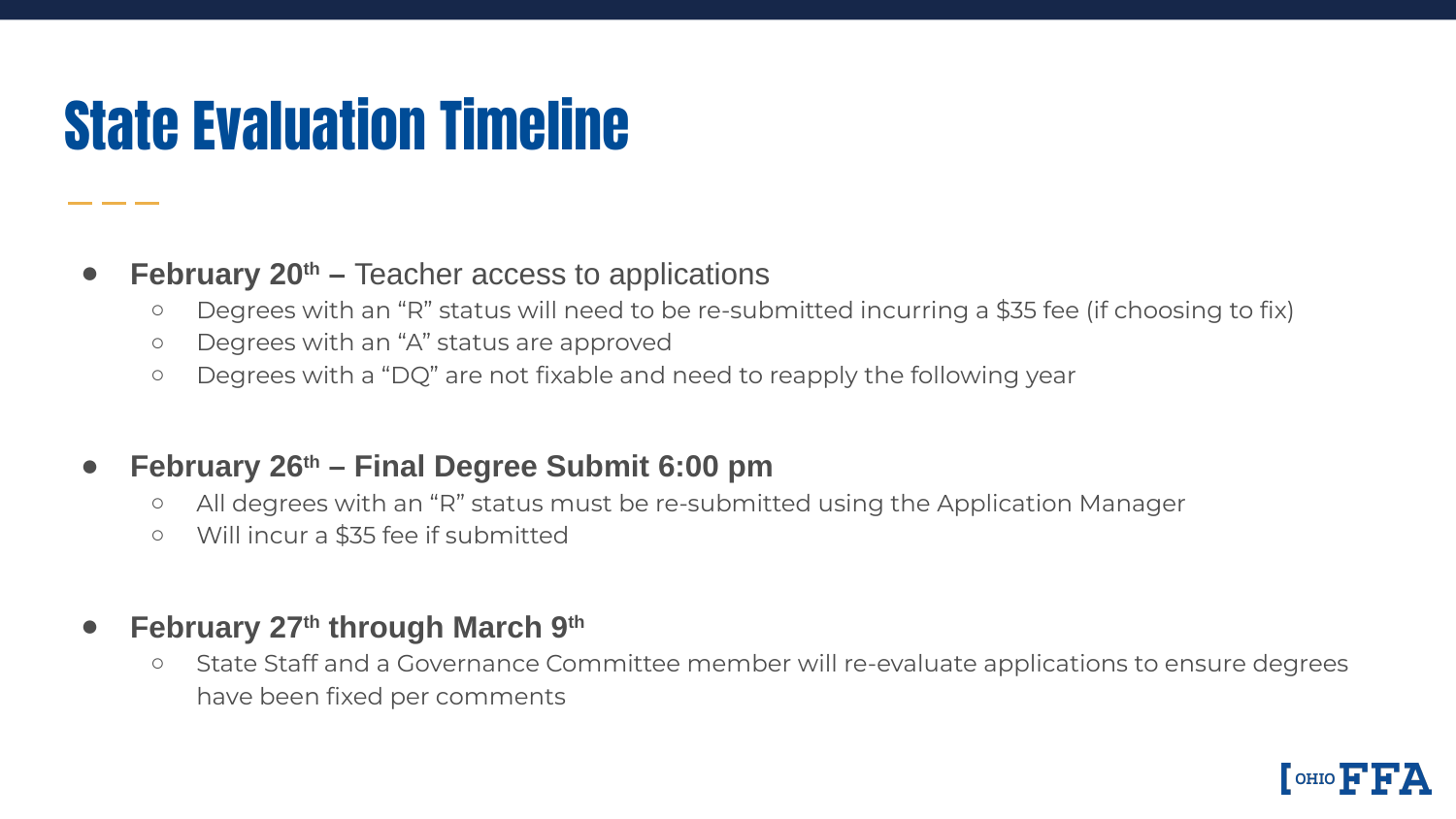

# State Evaluation Timeline
February 20th – Teacher access to applications
Degrees with an “R” status will need to be re-submitted incurring a $35 fee (if choosing to fix)
Degrees with an “A” status are approved
Degrees with a “DQ” are not fixable and need to reapply the following year

February 26th – Final Degree Submit 6:00 pm
All degrees with an “R” status must be re-submitted using the Application Manager
Will incur a $35 fee if submitted

February 27th through March 9th
State Staff and a Governance Committee member will re-evaluate applications to ensure degrees have been fixed per comments